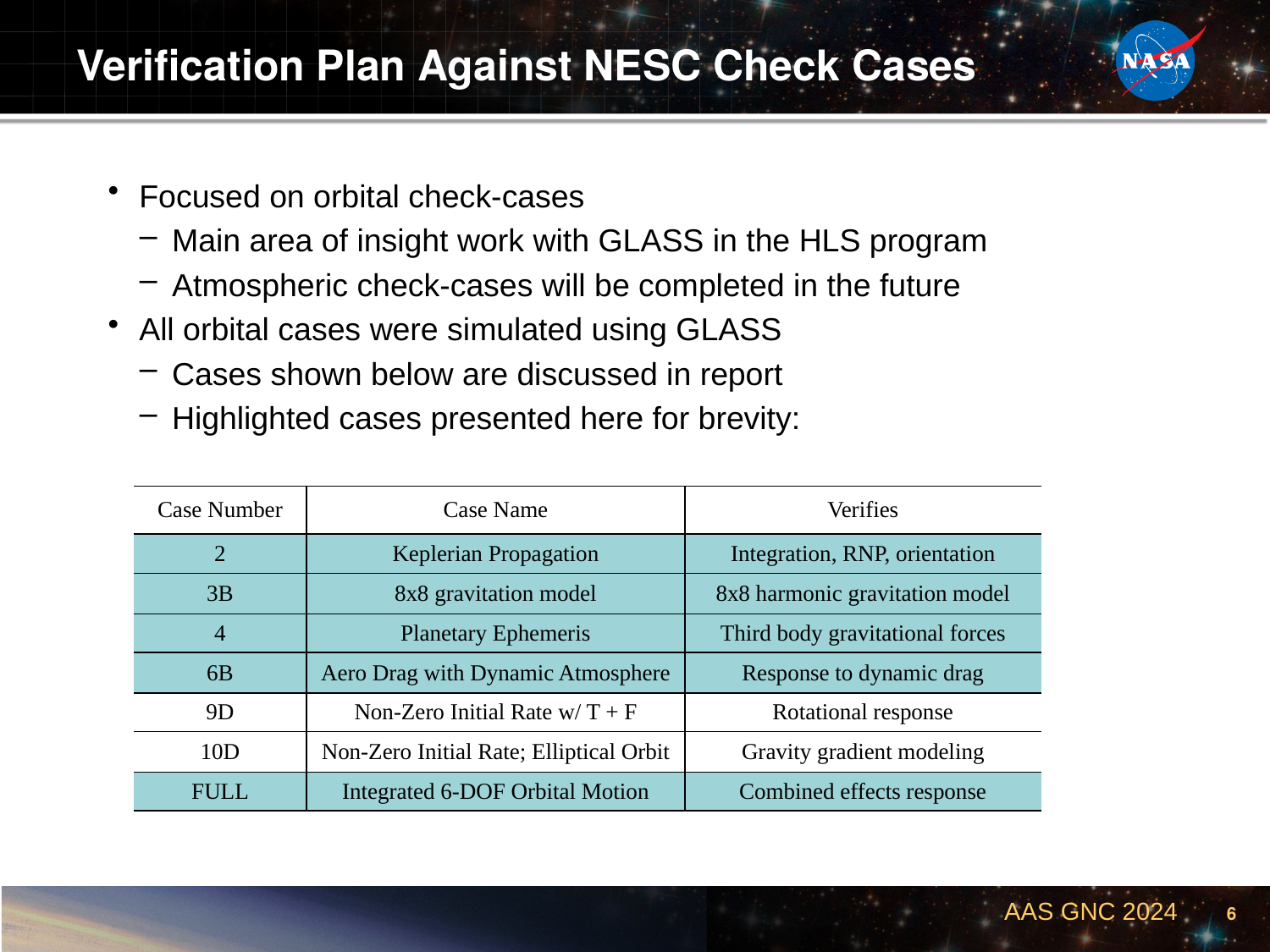

# Verification Plan Against NESC Check Cases
Focused on orbital check-cases
Main area of insight work with GLASS in the HLS program
Atmospheric check-cases will be completed in the future
All orbital cases were simulated using GLASS
Cases shown below are discussed in report
Highlighted cases presented here for brevity:
| Case Number | Case Name | Verifies |
| --- | --- | --- |
| 2 | Keplerian Propagation | Integration, RNP, orientation |
| 3B | 8x8 gravitation model | 8x8 harmonic gravitation model |
| 4 | Planetary Ephemeris | Third body gravitational forces |
| 6B | Aero Drag with Dynamic Atmosphere | Response to dynamic drag |
| 9D | Non-Zero Initial Rate w/ T + F | Rotational response |
| 10D | Non-Zero Initial Rate; Elliptical Orbit | Gravity gradient modeling |
| FULL | Integrated 6-DOF Orbital Motion | Combined effects response |
6